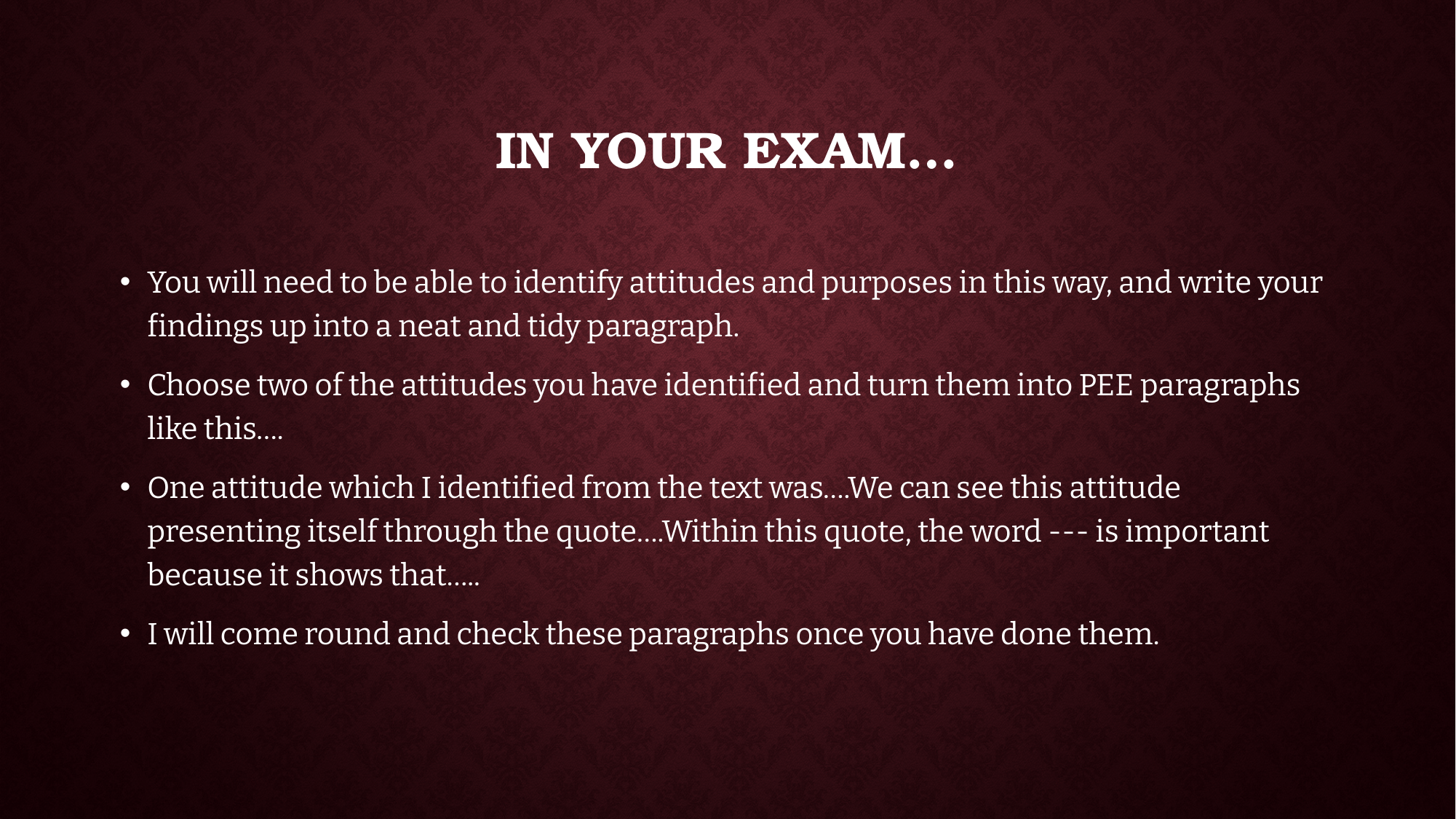

# In your exam…
You will need to be able to identify attitudes and purposes in this way, and write your findings up into a neat and tidy paragraph.
Choose two of the attitudes you have identified and turn them into PEE paragraphs like this….
One attitude which I identified from the text was….We can see this attitude presenting itself through the quote….Within this quote, the word --- is important because it shows that…..
I will come round and check these paragraphs once you have done them.